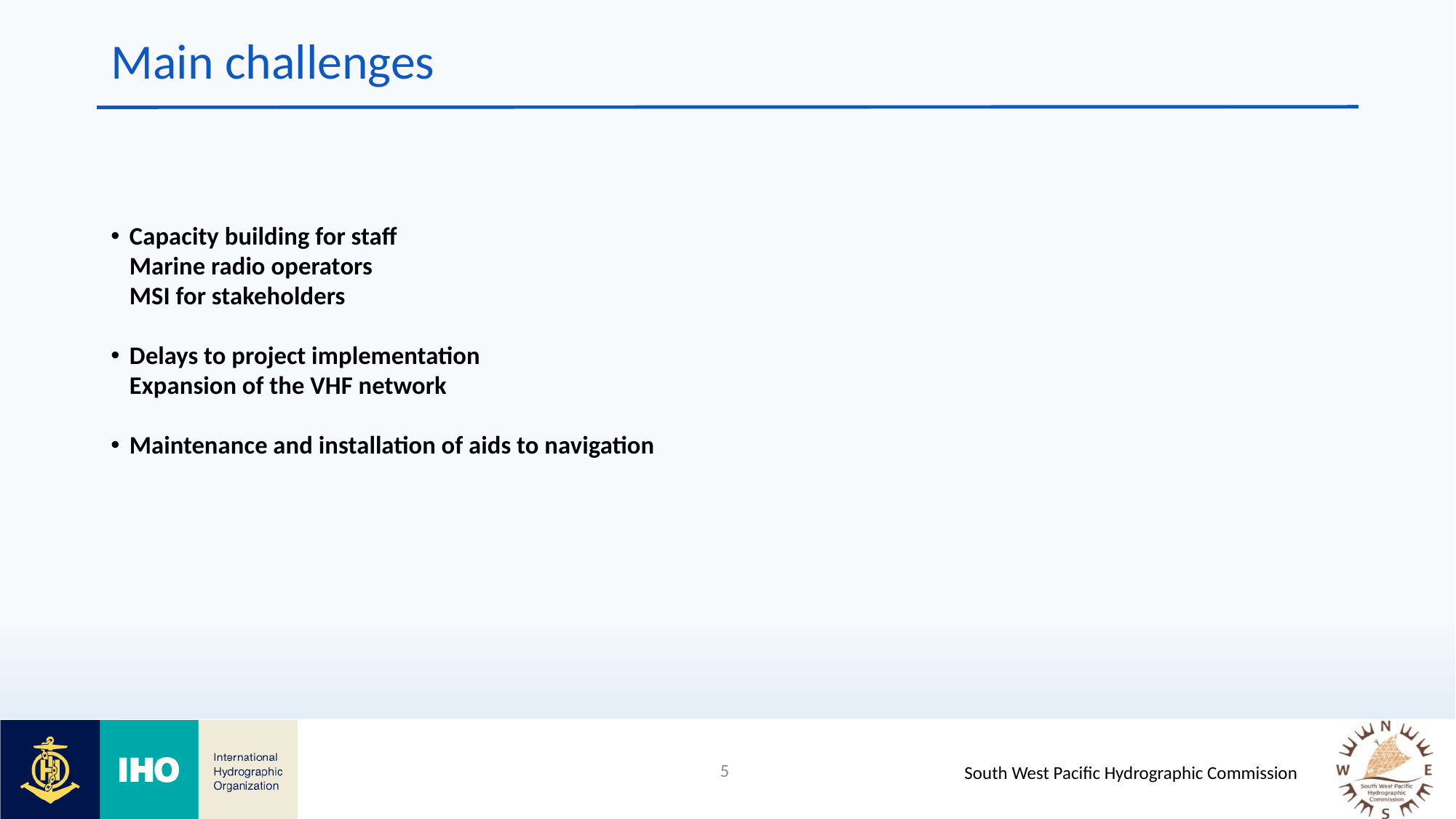

# Main challenges
Capacity building for staff
	Marine radio operators
	MSI for stakeholders

Delays to project implementation
	Expansion of the VHF network

Maintenance and installation of aids to navigation

5